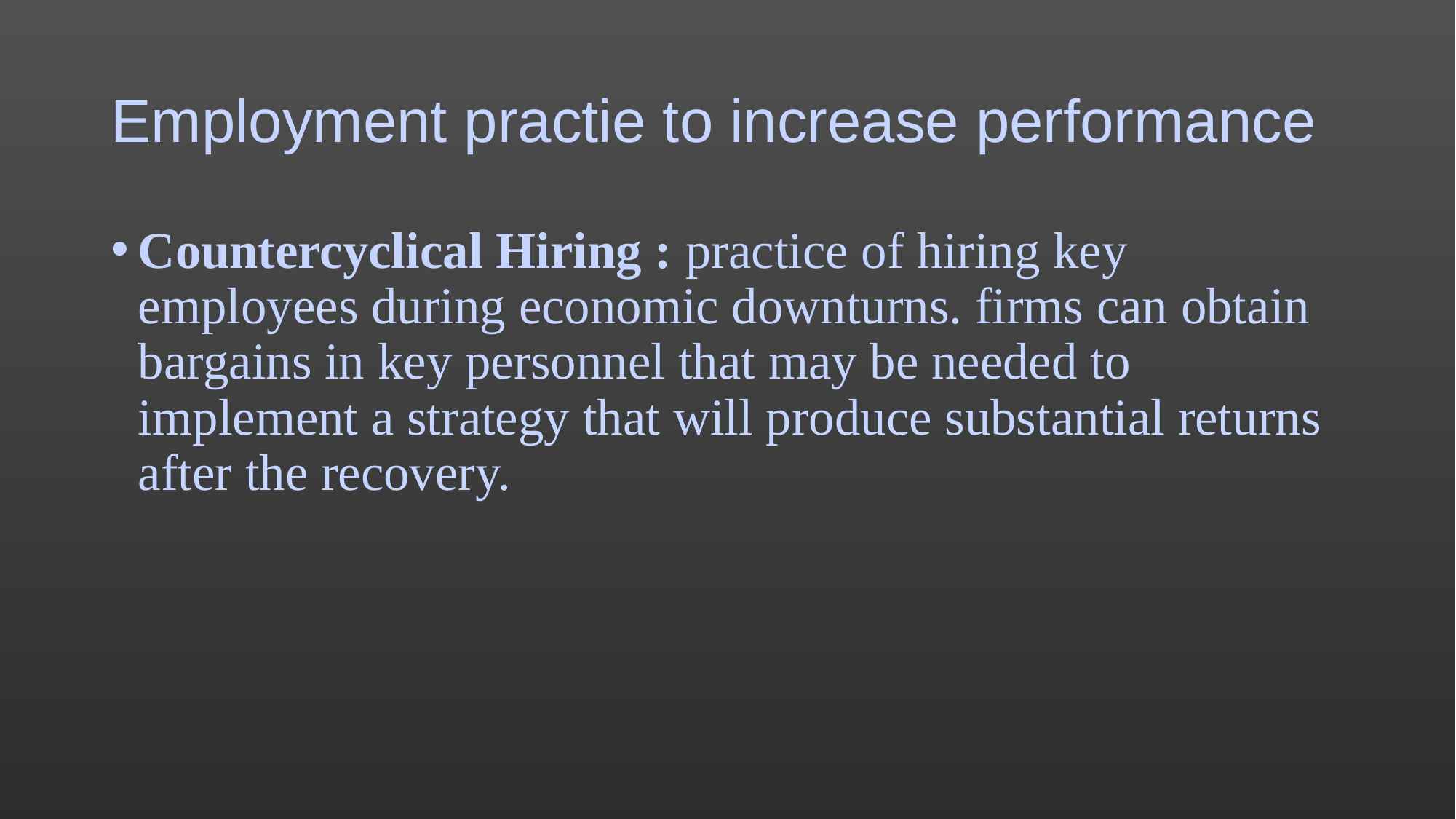

# Employment practie to increase performance
Countercyclical Hiring : practice of hiring key employees during economic downturns. firms can obtain bargains in key personnel that may be needed to implement a strategy that will produce substantial returns after the recovery.